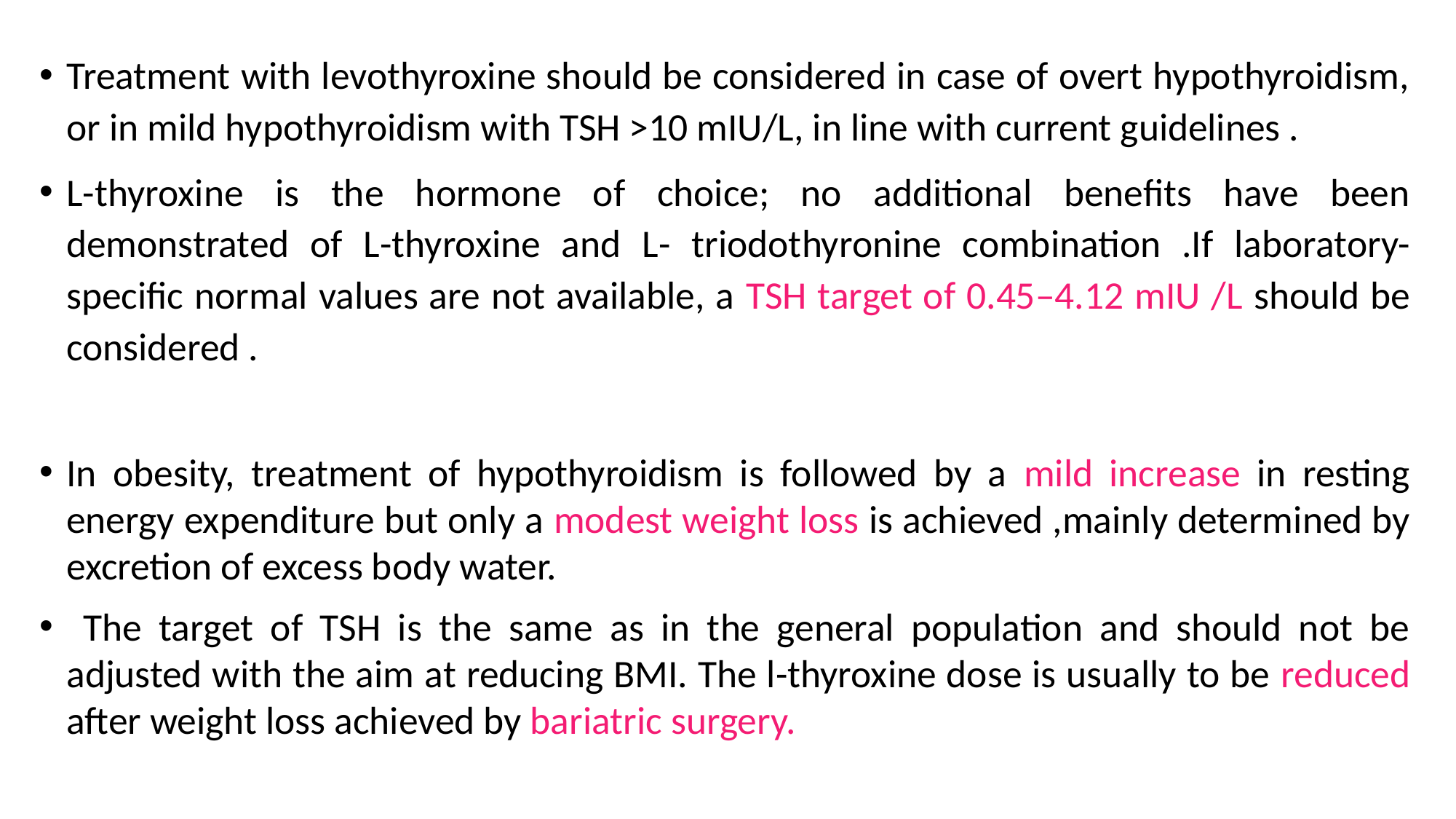

Treatment with levothyroxine should be considered in case of overt hypothyroidism, or in mild hypothyroidism with TSH >10 mIU/L, in line with current guidelines .
L-thyroxine is the hormone of choice; no additional benefits have been demonstrated of L-thyroxine and L- triodothyronine combination .If laboratory-specific normal values are not available, a TSH target of 0.45–4.12 mIU /L should be considered .

In obesity, treatment of hypothyroidism is followed by a mild increase in resting energy expenditure but only a modest weight loss is achieved ,mainly determined by excretion of excess body water.
 The target of TSH is the same as in the general population and should not be adjusted with the aim at reducing BMI. The l-thyroxine dose is usually to be reduced after weight loss achieved by bariatric surgery.